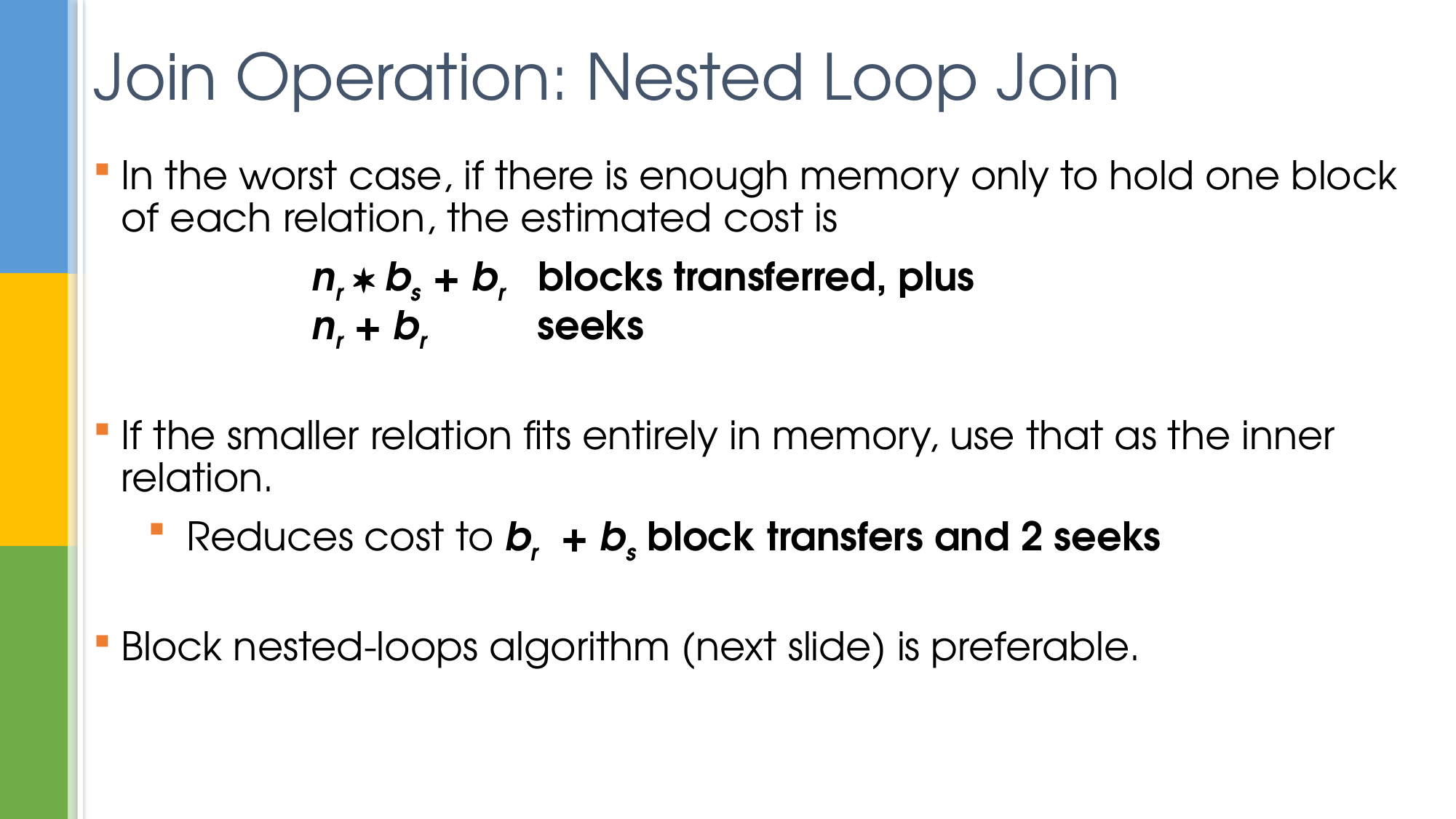

# Join Operation: Nested Loop Join
In the worst case, if there is enough memory only to hold one block of each relation, the estimated cost is
		nr ∗ bs + br   blocks transferred, plus
                	nr + br          seeks

If the smaller relation fits entirely in memory, use that as the inner relation.
 Reduces cost to br  + bs block transfers and 2 seeks

Block nested-loops algorithm (next slide) is preferable.